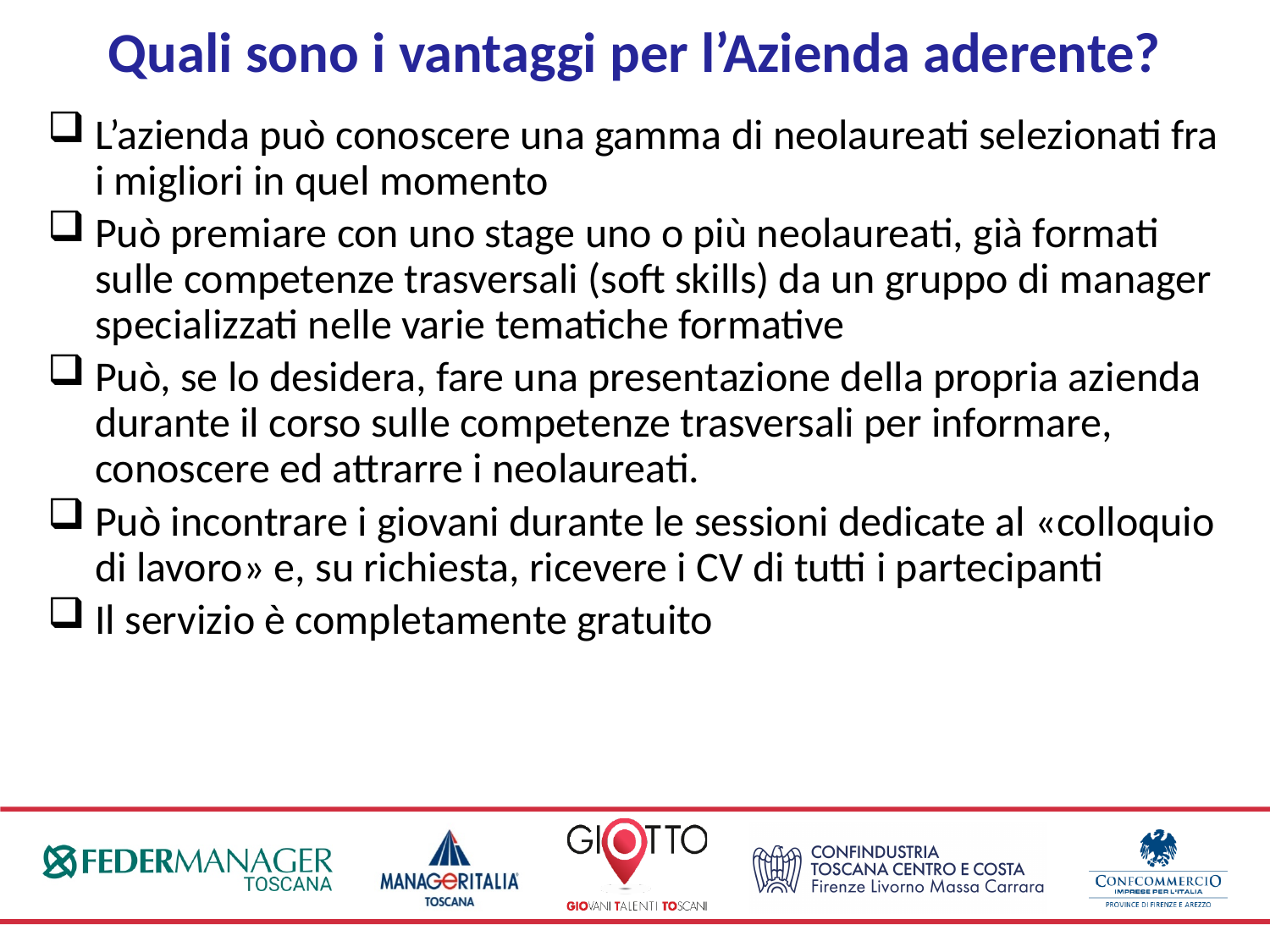

# Quali sono i vantaggi per l’Azienda aderente?
L’azienda può conoscere una gamma di neolaureati selezionati fra i migliori in quel momento
Può premiare con uno stage uno o più neolaureati, già formati sulle competenze trasversali (soft skills) da un gruppo di manager specializzati nelle varie tematiche formative
Può, se lo desidera, fare una presentazione della propria azienda durante il corso sulle competenze trasversali per informare, conoscere ed attrarre i neolaureati.
Può incontrare i giovani durante le sessioni dedicate al «colloquio di lavoro» e, su richiesta, ricevere i CV di tutti i partecipanti
Il servizio è completamente gratuito